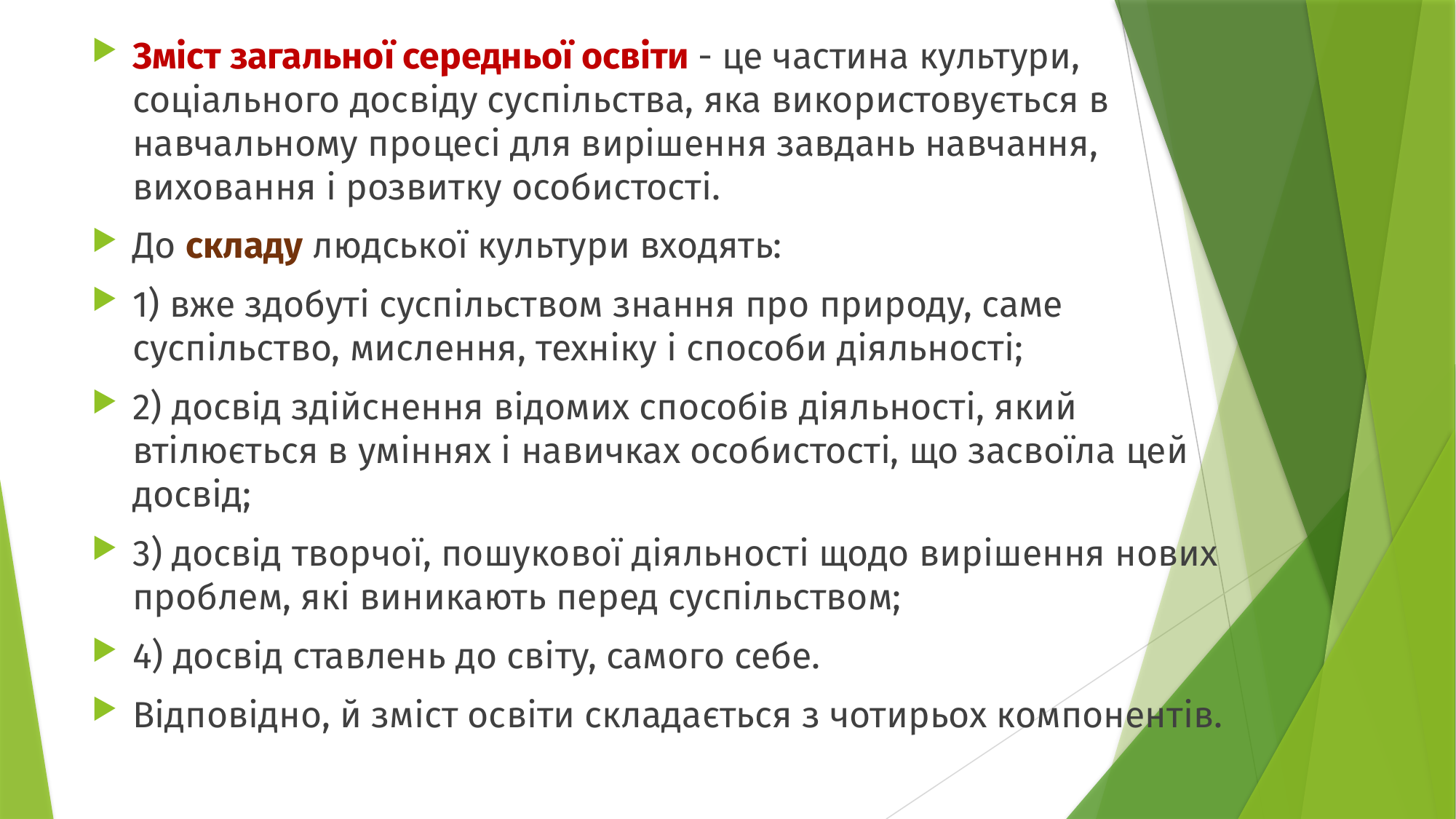

Зміст загальної середньої освіти - це частина культури, соціального досвіду суспільства, яка використовується в навчальному процесі для вирішення завдань навчання, виховання і розвитку особистості.
До складу людської культури входять:
1) вже здобуті суспільством знання про природу, саме суспільство, мислення, техніку і способи діяльності;
2) досвід здійснення відомих способів діяльності, який втілюється в уміннях і навичках особистості, що засвоїла цей досвід;
3) досвід творчої, пошукової діяльності щодо вирішення нових проблем, які виникають перед суспільством;
4) досвід ставлень до світу, самого себе.
Відповідно, й зміст освіти складається з чотирьох компонентів.